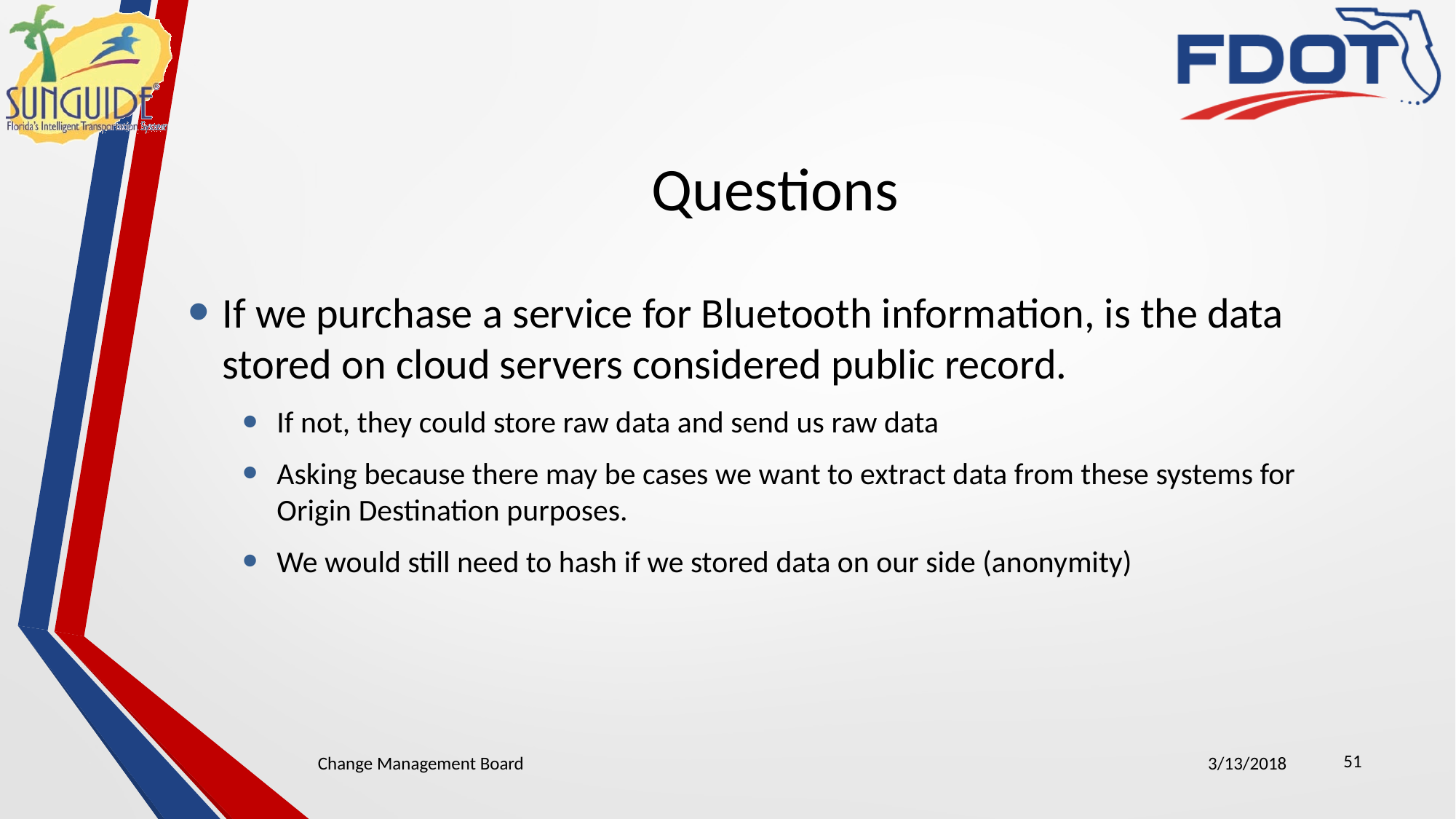

# Questions
If we purchase a service for Bluetooth information, is the data stored on cloud servers considered public record.
If not, they could store raw data and send us raw data
Asking because there may be cases we want to extract data from these systems for Origin Destination purposes.
We would still need to hash if we stored data on our side (anonymity)

51
Change Management Board
3/13/2018